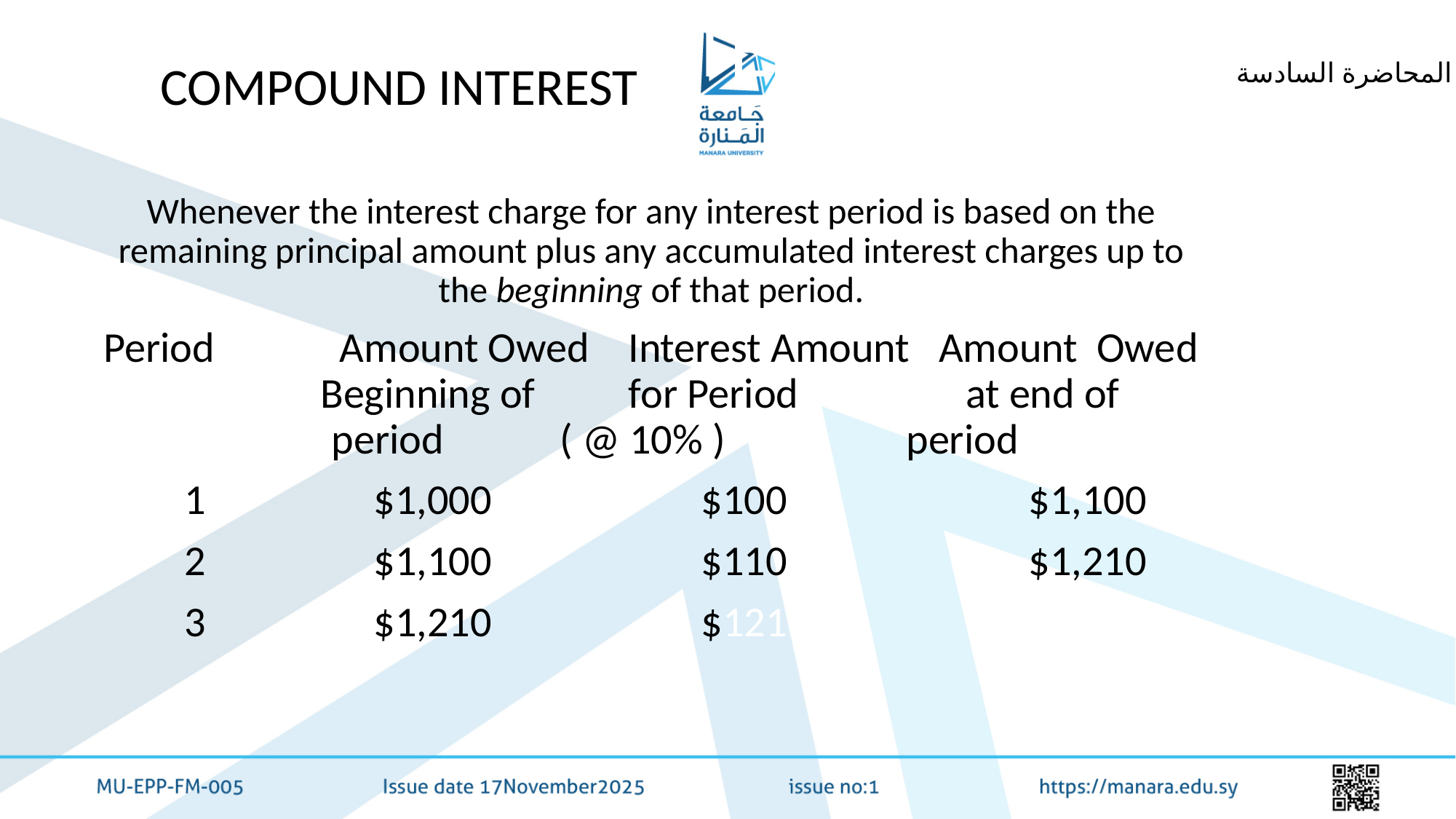

COMPOUND INTEREST
COMPOUND INTEREST
المحاضرة السادسة
Whenever the interest charge for any interest period is based on the remaining principal amount plus any accumulated interest charges up to the beginning of that period.
Period             Amount Owed    Interest Amount   Amount  Owed 	           Beginning of	         for Period	          at end of      	      period	      ( @ 10% )	        period
   1		$1,000		$100			$1,100
   2		$1,100		$110			$1,210
   3		$1,210		$121			$1,331